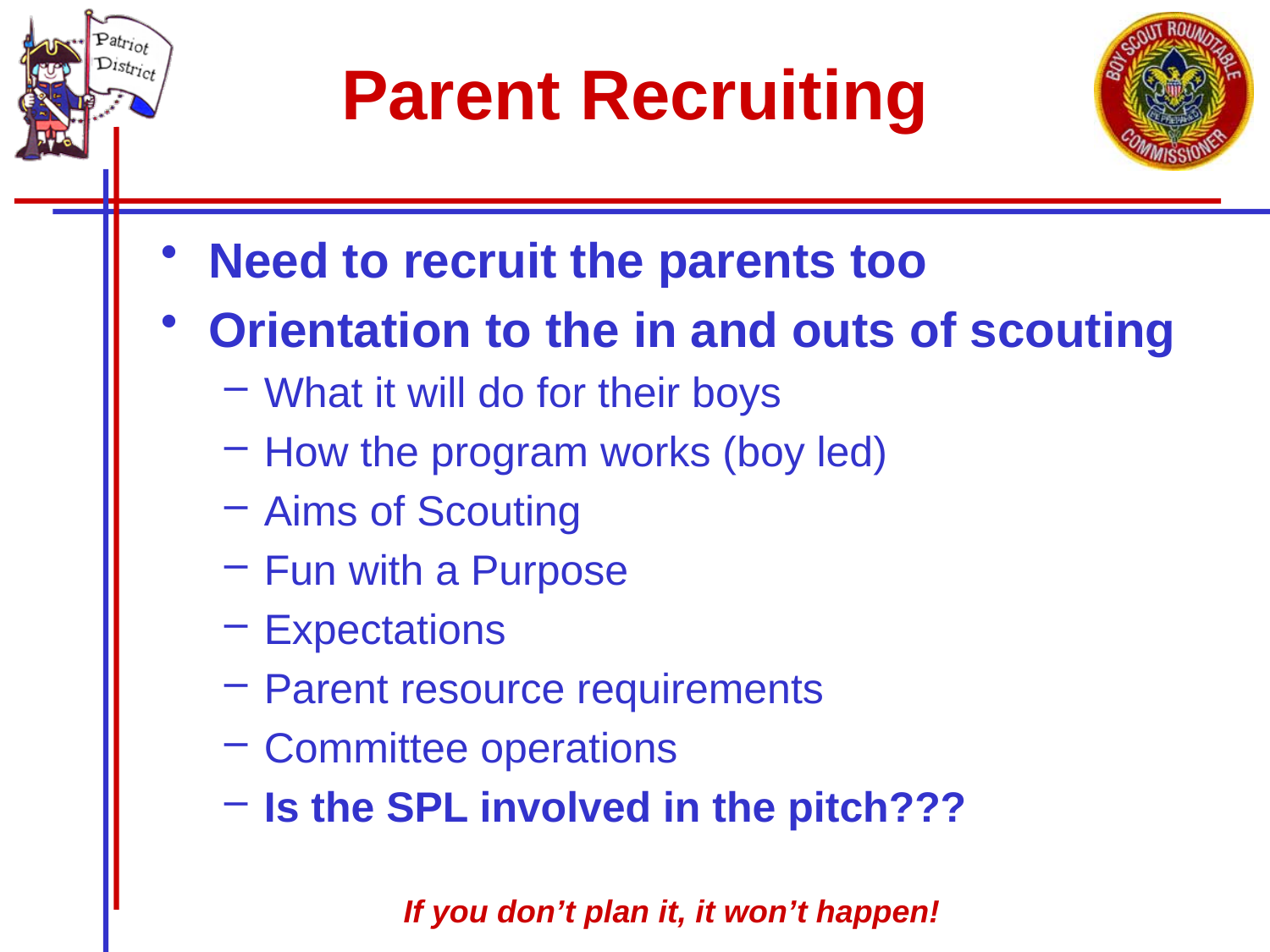

# Parent Recruiting
Need to recruit the parents too
Orientation to the in and outs of scouting
What it will do for their boys
How the program works (boy led)
Aims of Scouting
Fun with a Purpose
Expectations
Parent resource requirements
Committee operations
Is the SPL involved in the pitch???